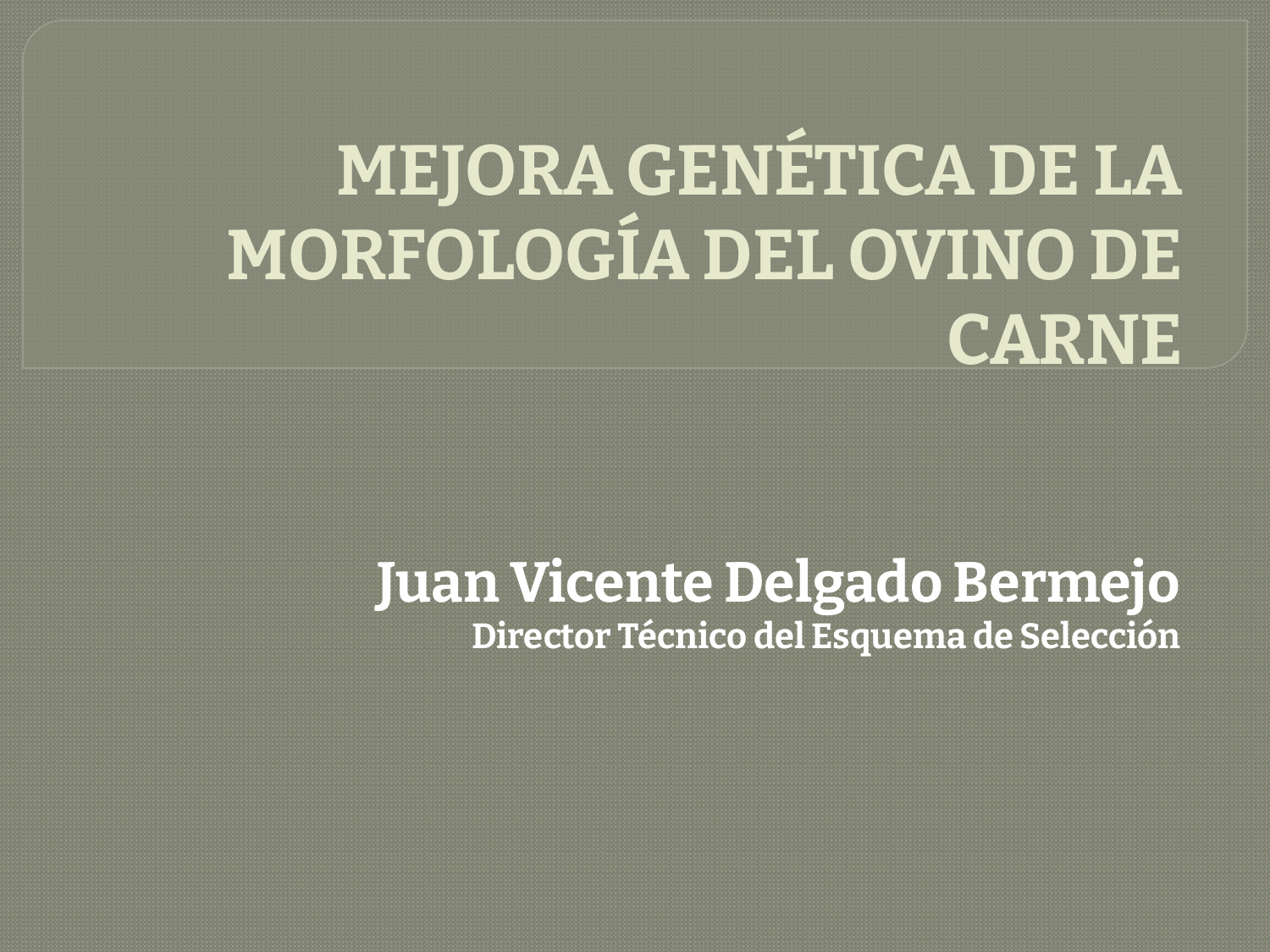

# MEJORA GENÉTICA DE LA MORFOLOGÍA DEL OVINO DE CARNE
Juan Vicente Delgado Bermejo
Director Técnico del Esquema de Selección